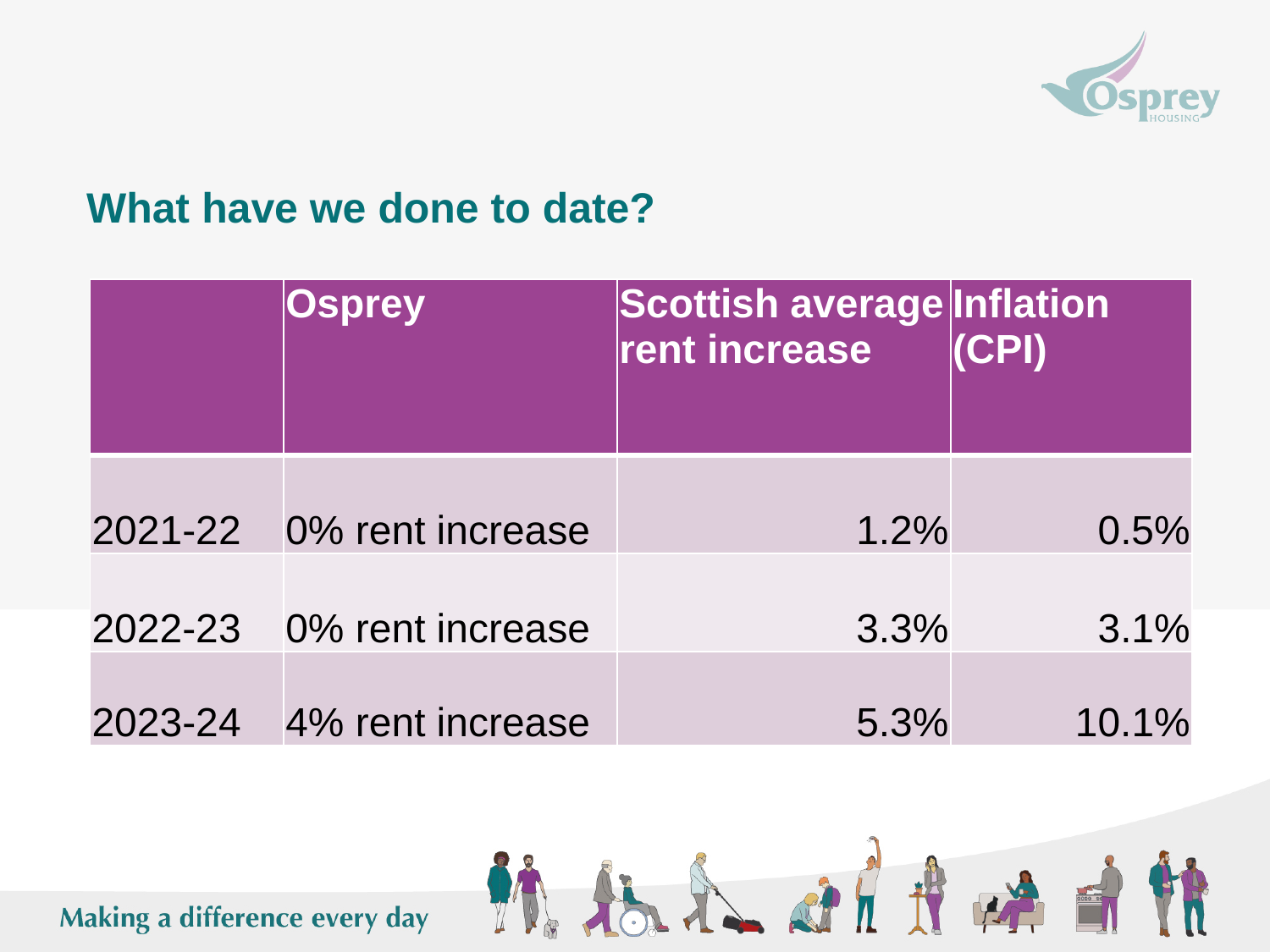

What have we done to date?
|  | Osprey | Scottish average rent increase | Inflation (CPI) |
| --- | --- | --- | --- |
| 2021-22 | 0% rent increase | 1.2% | 0.5% |
| 2022-23 | 0% rent increase | 3.3% | 3.1% |
| 2023-24 | 4% rent increase | 5.3% | 10.1% |